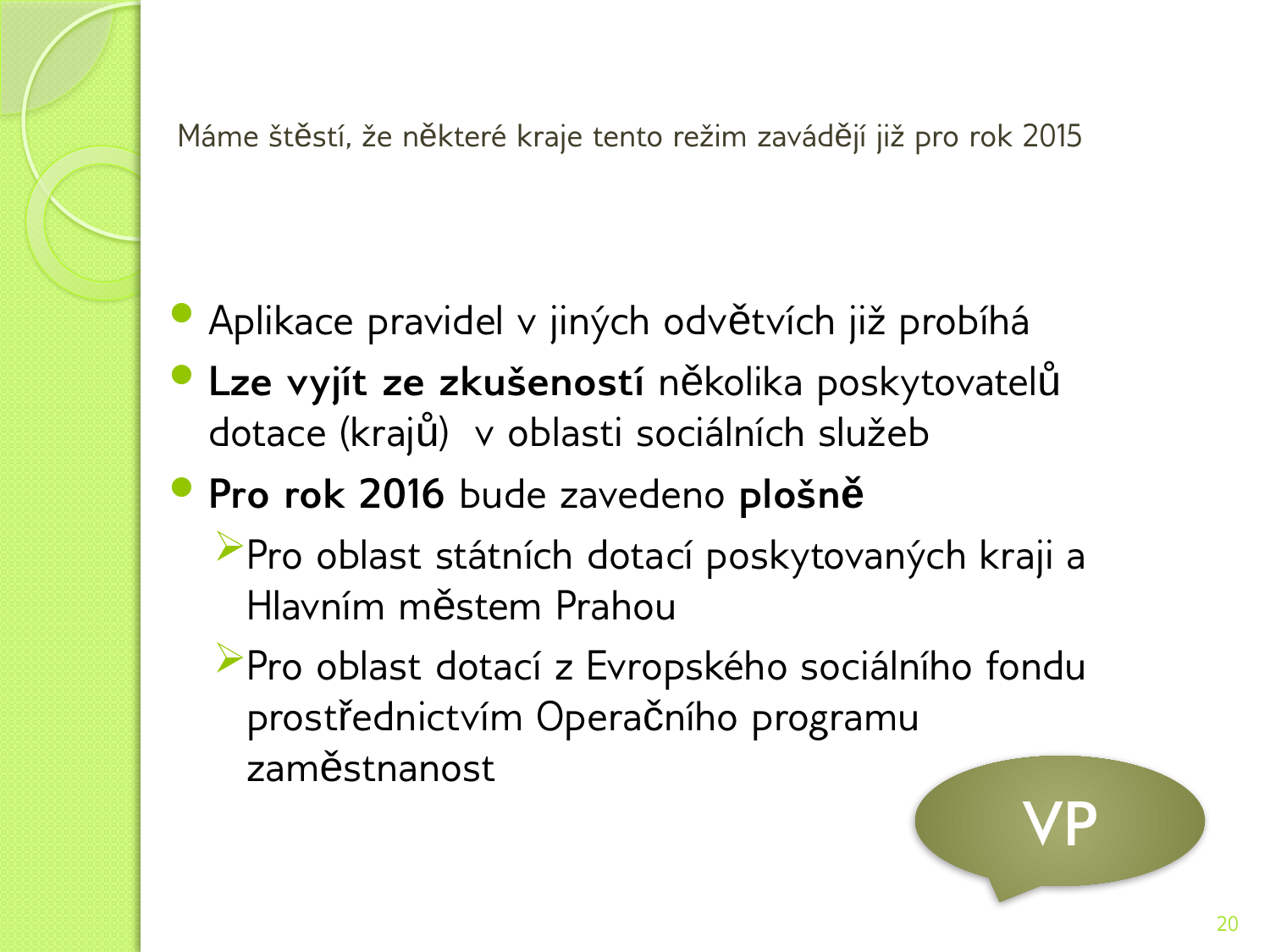

# Máme štěstí, že některé kraje tento režim zavádějí již pro rok 2015
Aplikace pravidel v jiných odvětvích již probíhá
Lze vyjít ze zkušeností několika poskytovatelů dotace (krajů)  v oblasti sociálních služeb
Pro rok 2016 bude zavedeno plošně
Pro oblast státních dotací poskytovaných kraji a Hlavním městem Prahou
Pro oblast dotací z Evropského sociálního fondu prostřednictvím Operačního programu zaměstnanost

VP
20